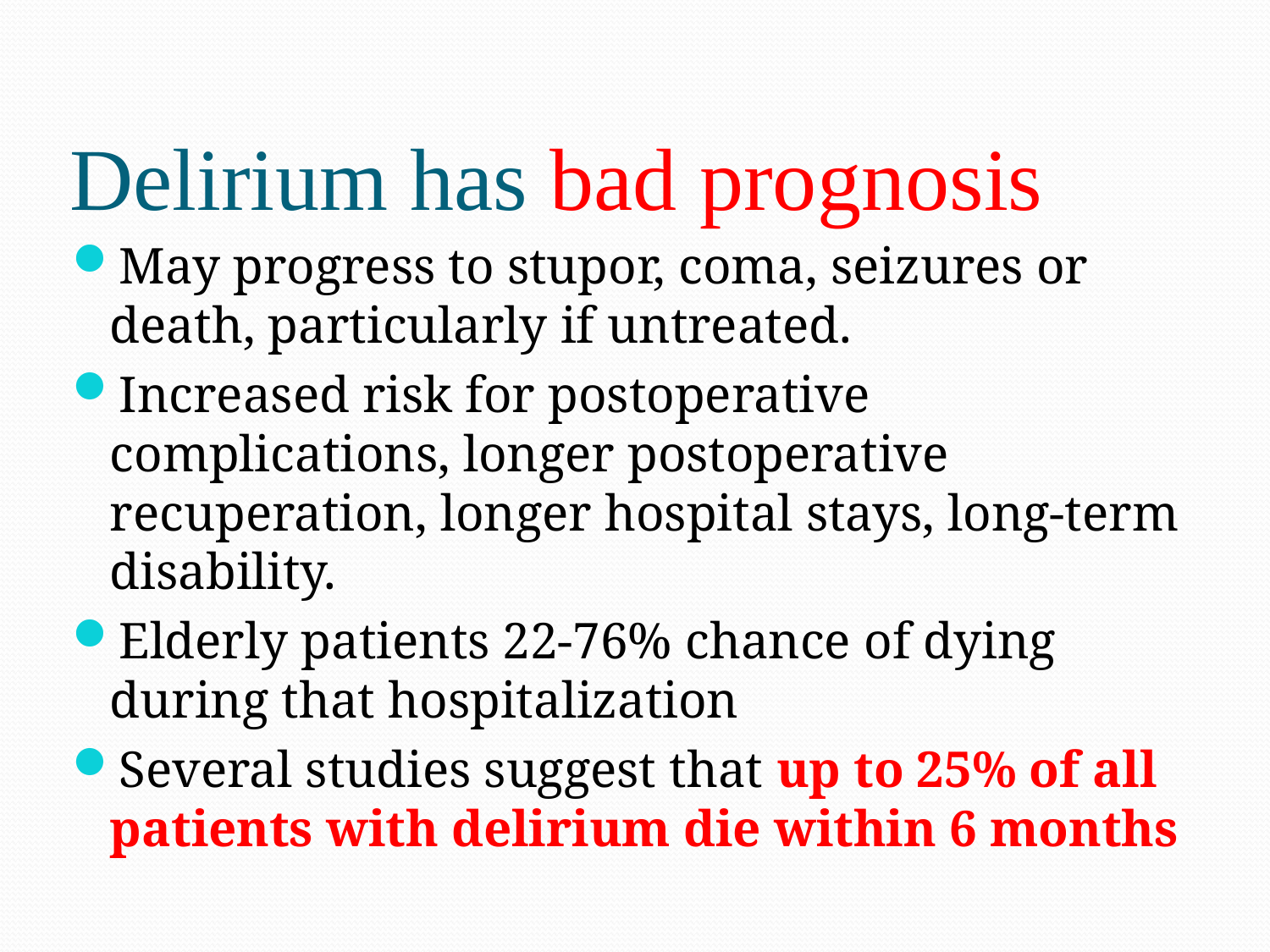

# Delirium has bad prognosis
May progress to stupor, coma, seizures or death, particularly if untreated.
Increased risk for postoperative complications, longer postoperative recuperation, longer hospital stays, long-term disability.
Elderly patients 22-76% chance of dying during that hospitalization
Several studies suggest that up to 25% of all patients with delirium die within 6 months